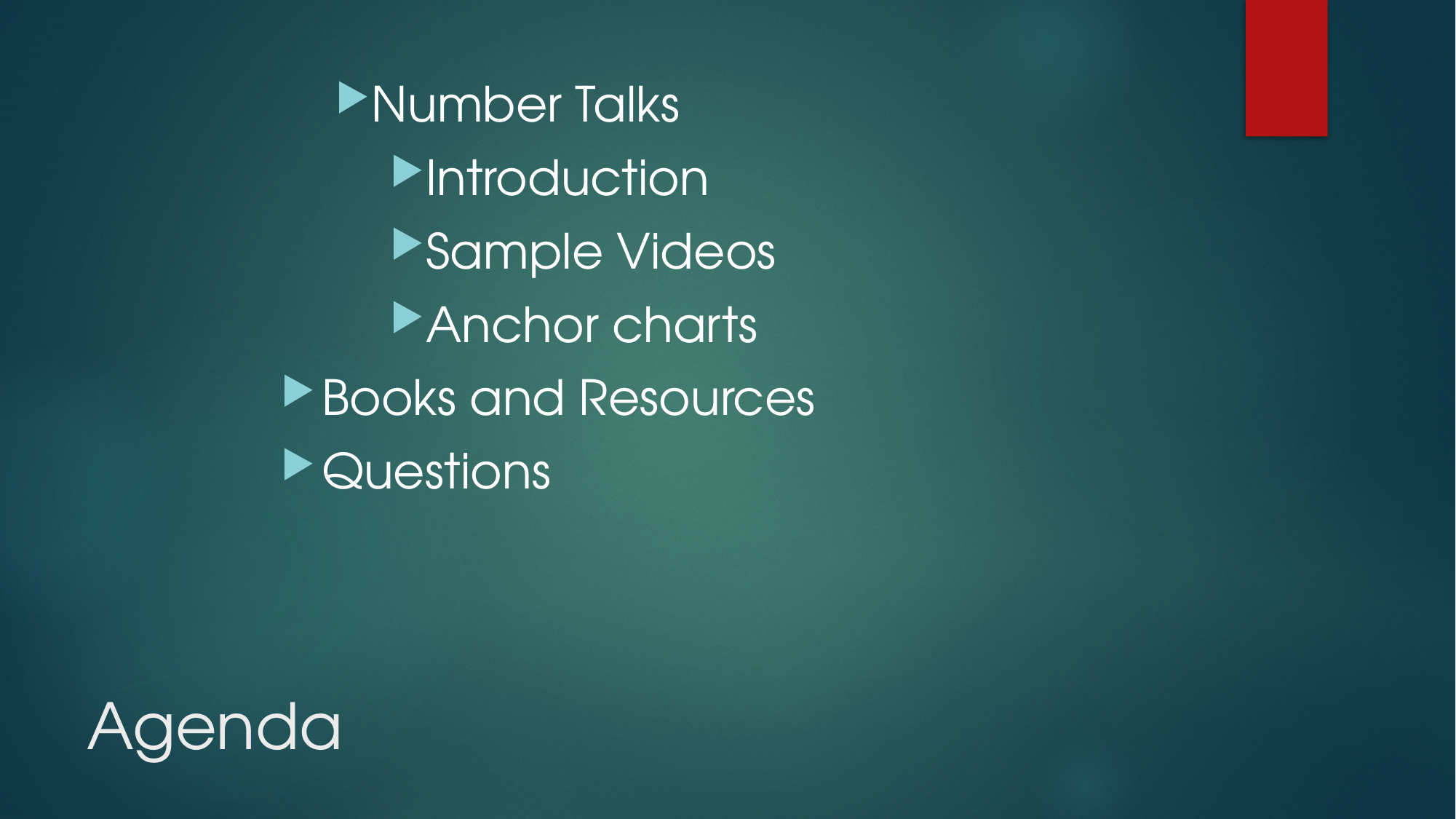

Number Talks
Introduction
Sample Videos
Anchor charts
Books and Resources
Questions
# Agenda